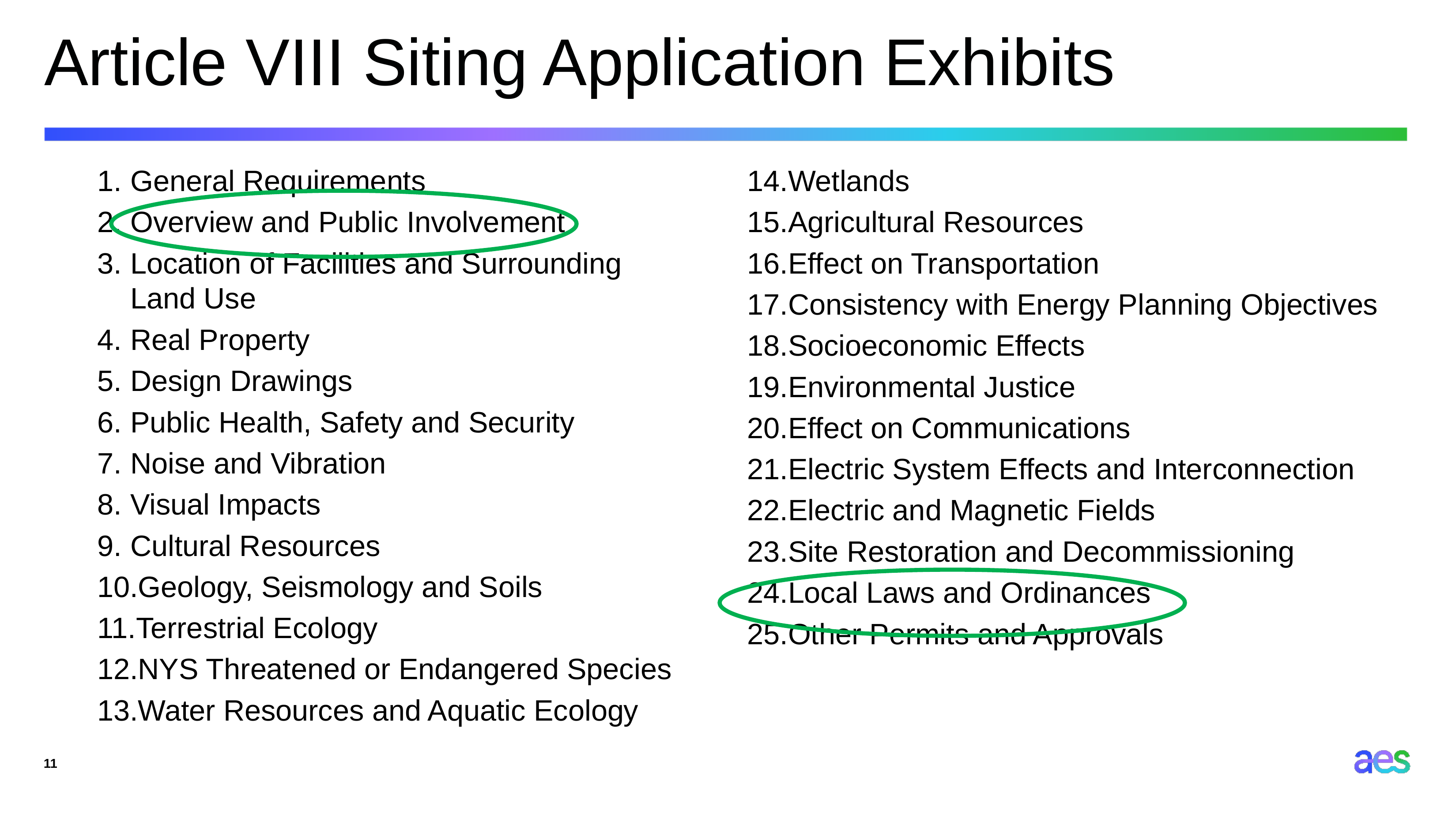

# Article VIII Siting Application Exhibits
General Requirements
Overview and Public Involvement
Location of Facilities and Surrounding Land Use
Real Property
Design Drawings
Public Health, Safety and Security
Noise and Vibration
Visual Impacts
Cultural Resources
Geology, Seismology and Soils
Terrestrial Ecology
NYS Threatened or Endangered Species
Water Resources and Aquatic Ecology
Wetlands
Agricultural Resources
Effect on Transportation
Consistency with Energy Planning Objectives
Socioeconomic Effects
Environmental Justice
Effect on Communications
Electric System Effects and Interconnection
Electric and Magnetic Fields
Site Restoration and Decommissioning
Local Laws and Ordinances
Other Permits and Approvals

11